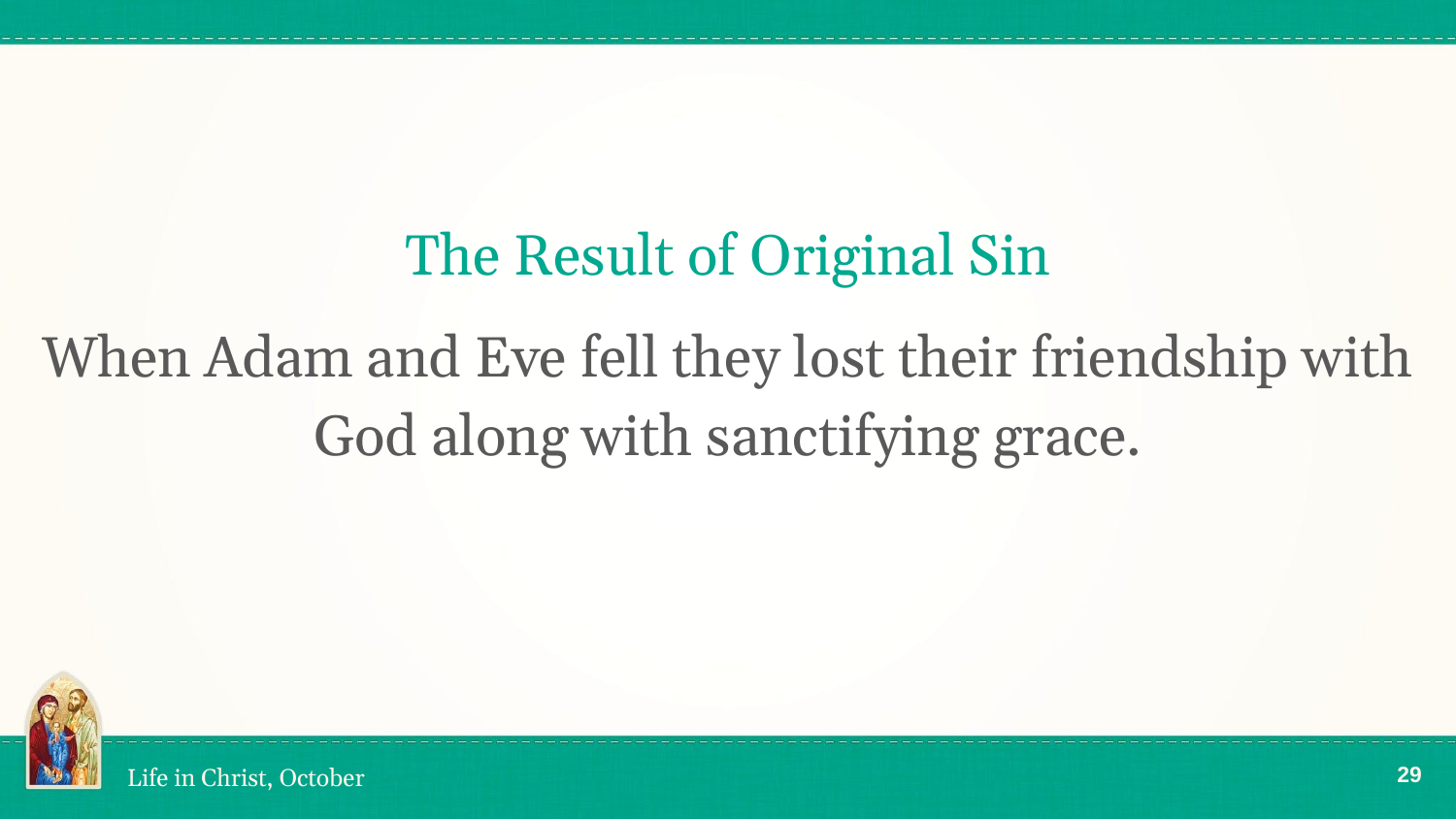

# The Result of Original Sin
When Adam and Eve fell they lost their friendship with God along with sanctifying grace.
29
Life in Christ, October